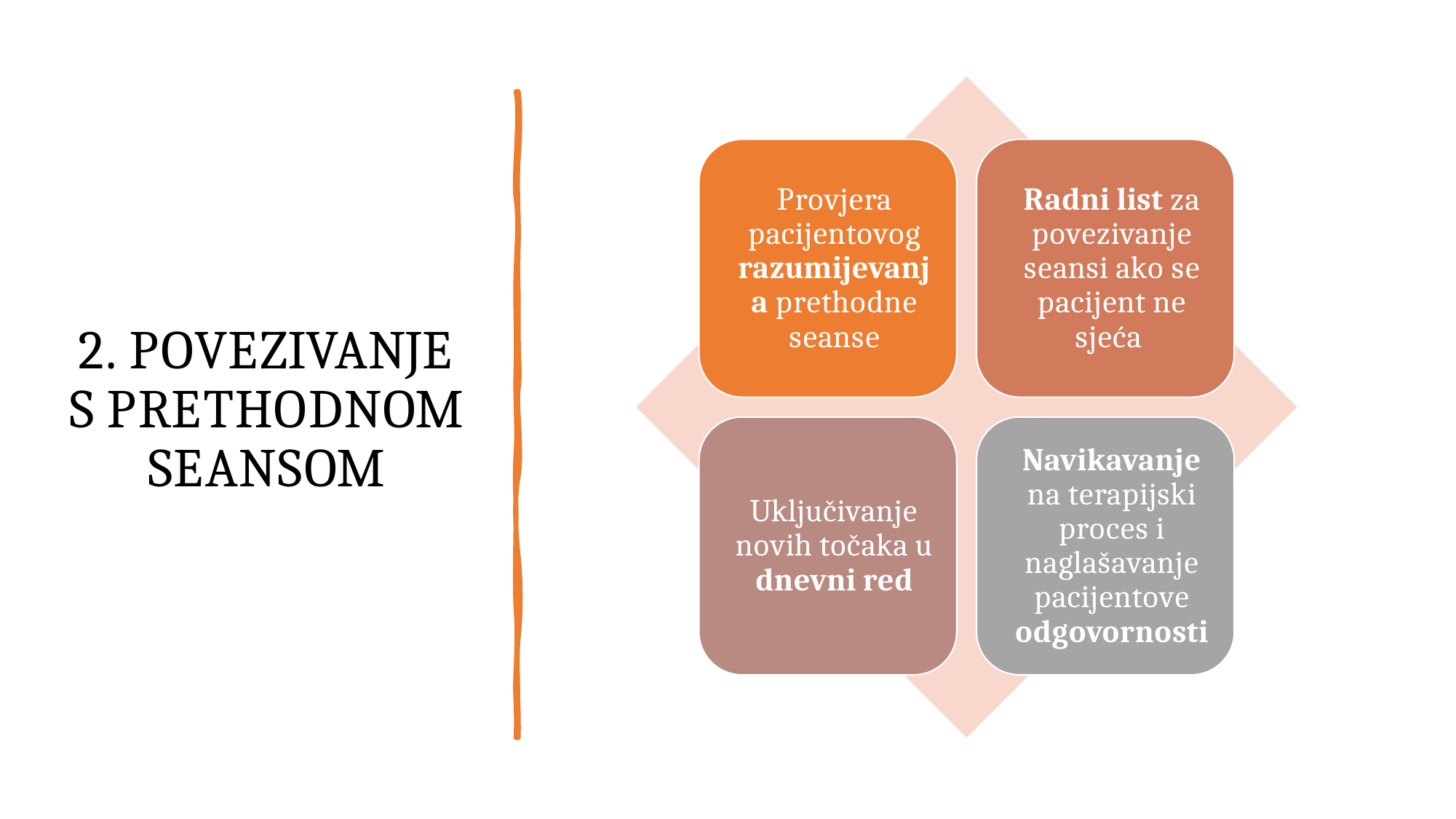

Provjera pacijentovog razumijevanja prethodne seanse
Radni list za povezivanje seansi ako se pacijent ne sjeća
Uključivanje novih točaka u dnevni red
Navikavanje na terapijski proces i naglašavanje pacijentove odgovornosti
# 2. POVEZIVANJE S PRETHODNOM SEANSOM